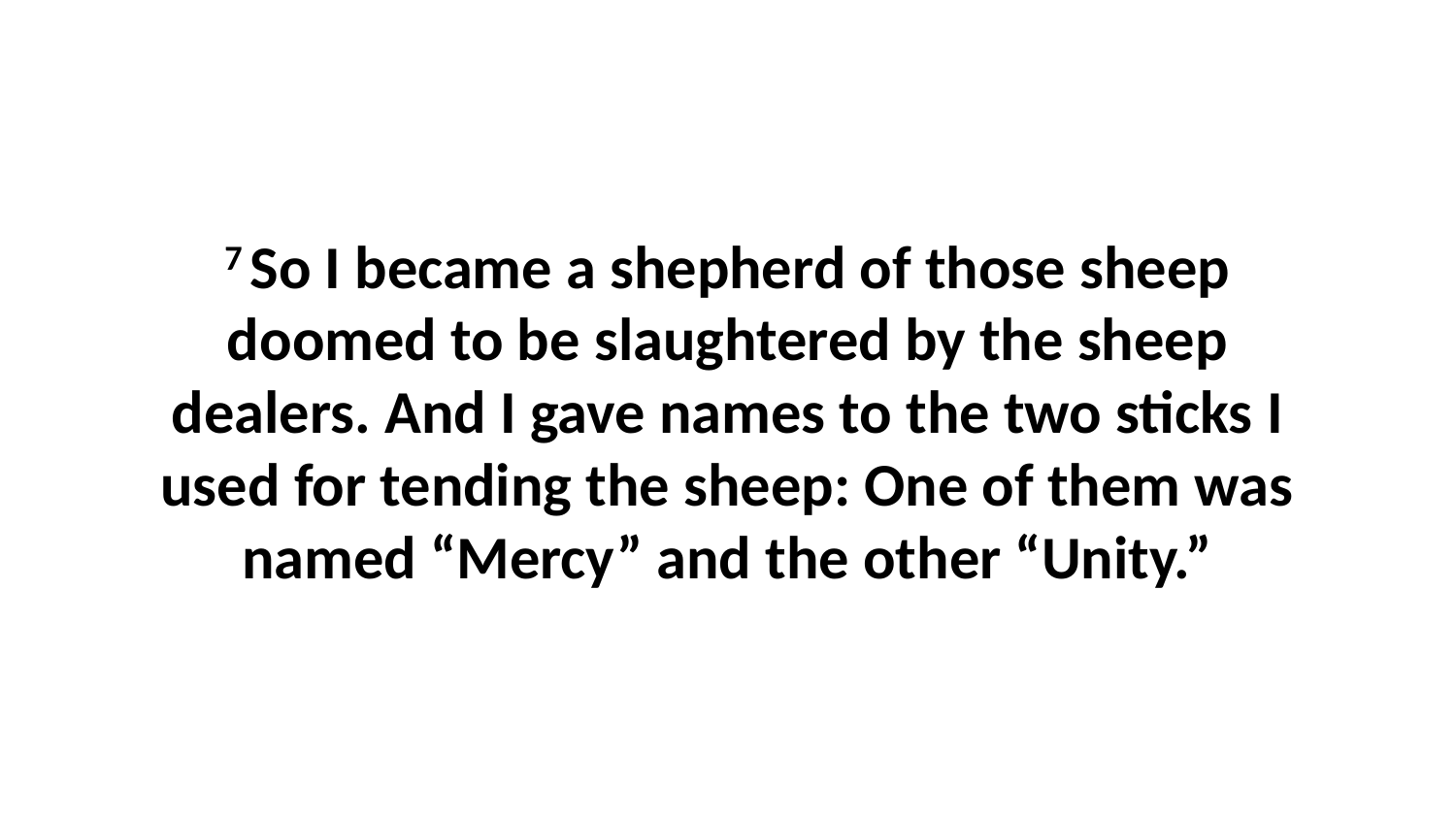

7 So I became a shepherd of those sheep doomed to be slaughtered by the sheep dealers. And I gave names to the two sticks I used for tending the sheep: One of them was named “Mercy” and the other “Unity.”